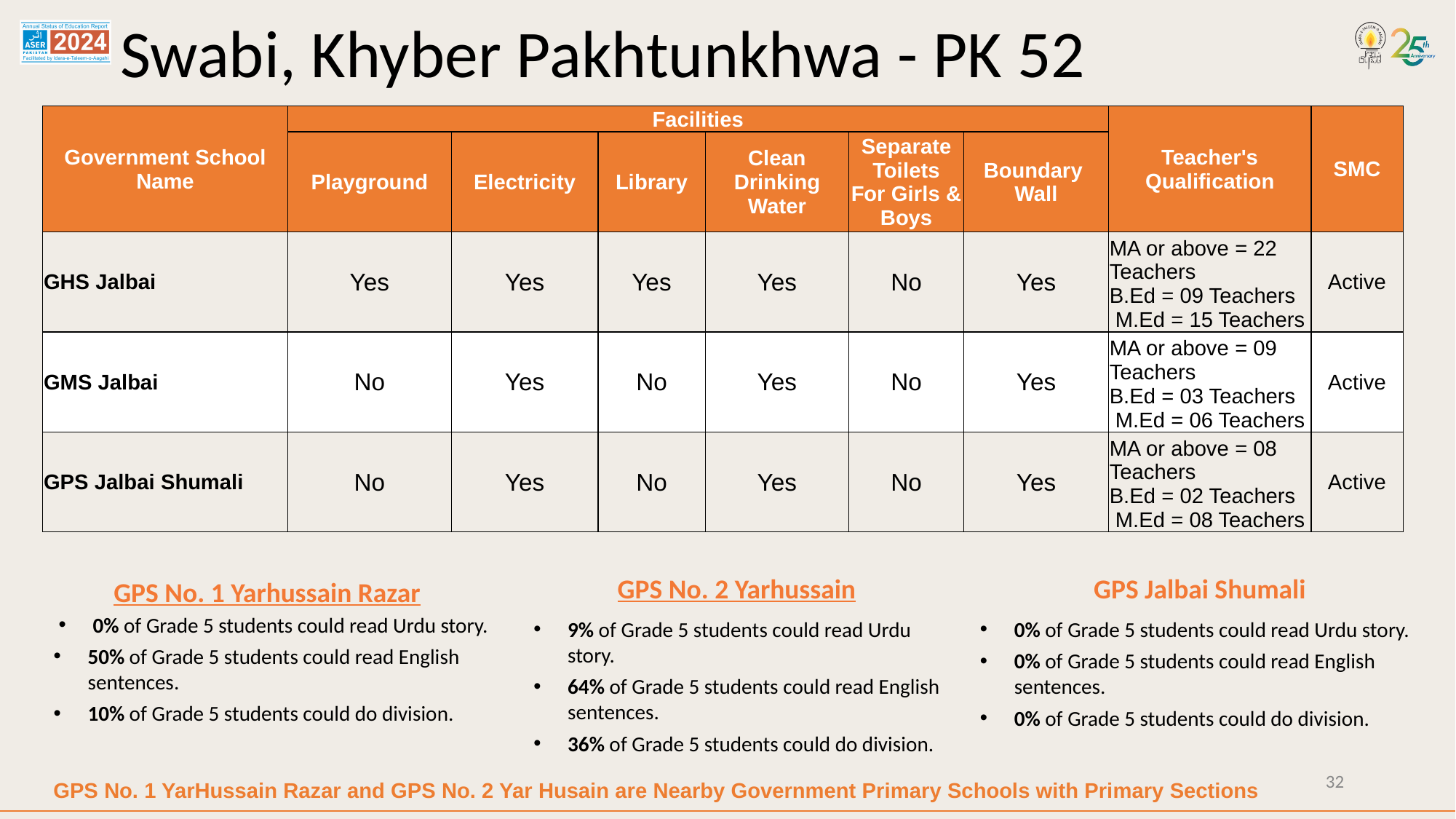

# Swabi, Khyber Pakhtunkhwa - PK 52
| Government School Name | Facilities |  |  |  |  |  | Teacher's Qualification | SMC |
| --- | --- | --- | --- | --- | --- | --- | --- | --- |
|  | Playground | Electricity | Library | Clean Drinking Water | Separate Toilets For Girls & Boys | Boundary Wall |  |  |
| GHS Jalbai | Yes | Yes | Yes | Yes | No | Yes | MA or above = 22 Teachers B.Ed = 09 Teachers M.Ed = 15 Teachers | Active |
| GMS Jalbai | No | Yes | No | Yes | No | Yes | MA or above = 09 Teachers B.Ed = 03 Teachers M.Ed = 06 Teachers | Active |
| GPS Jalbai Shumali | No | Yes | No | Yes | No | Yes | MA or above = 08 Teachers B.Ed = 02 Teachers M.Ed = 08 Teachers | Active |
GPS No. 2 Yarhussain
9% of Grade 5 students could read Urdu story.
64% of Grade 5 students could read English sentences.
36% of Grade 5 students could do division.
GPS Jalbai Shumali
0% of Grade 5 students could read Urdu story.
0% of Grade 5 students could read English sentences.
0% of Grade 5 students could do division.

GPS No. 1 Yarhussain Razar
0% of Grade 5 students could read Urdu story.
50% of Grade 5 students could read English sentences.
10% of Grade 5 students could do division.
32
GPS No. 1 YarHussain Razar and GPS No. 2 Yar Husain are Nearby Government Primary Schools with Primary Sections